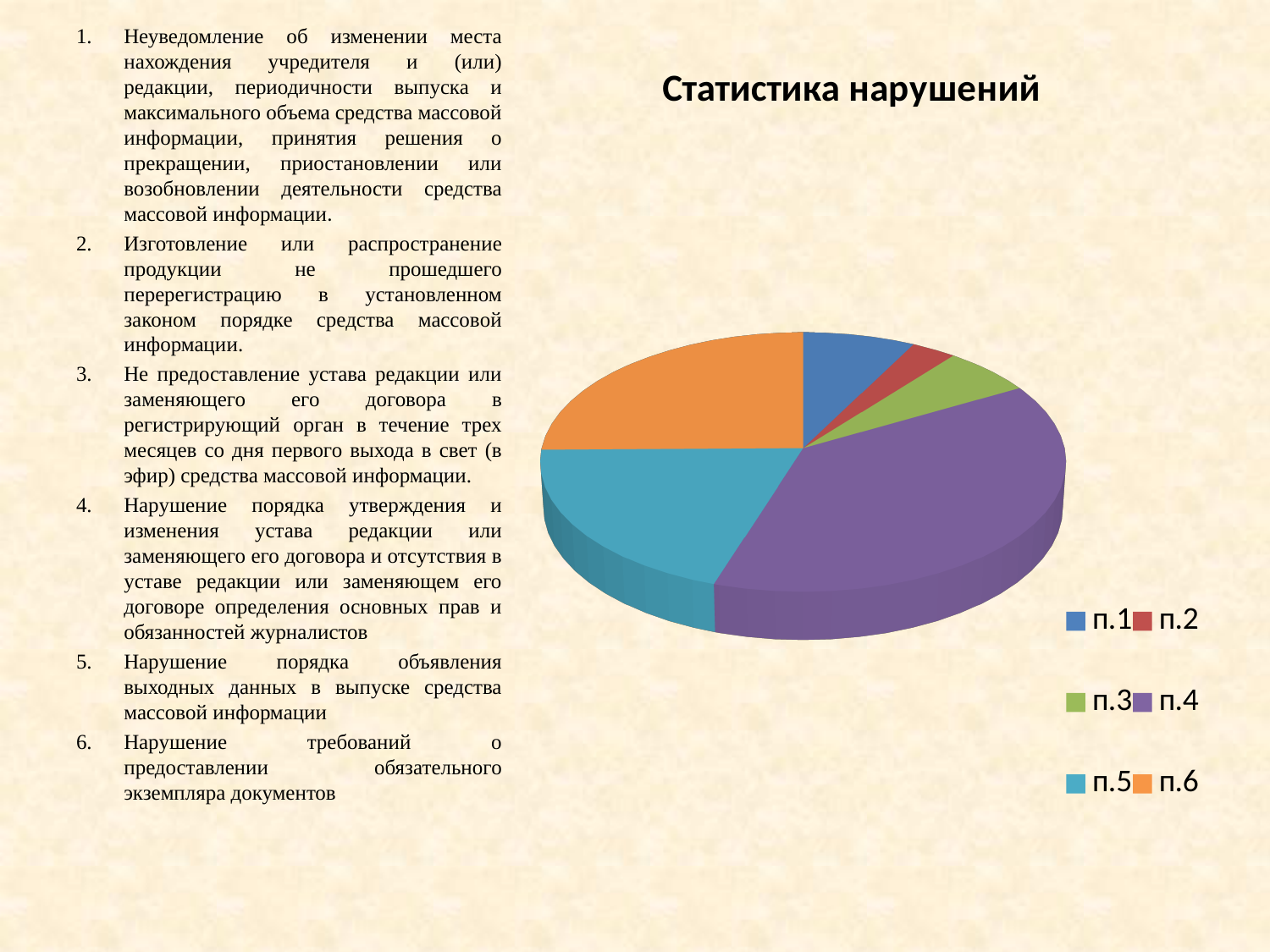

Неуведомление об изменении места нахождения учредителя и (или) редакции, периодичности выпуска и максимального объема средства массовой информации, принятия решения о прекращении, приостановлении или возобновлении деятельности средства массовой информации.
Изготовление или распространение продукции не прошедшего перерегистрацию в установленном законом порядке средства массовой информации.
Не предоставление устава редакции или заменяющего его договора в регистрирующий орган в течение трех месяцев со дня первого выхода в свет (в эфир) средства массовой информации.
Нарушение порядка утверждения и изменения устава редакции или заменяющего его договора и отсутствия в уставе редакции или заменяющем его договоре определения основных прав и обязанностей журналистов
Нарушение порядка объявления выходных данных в выпуске средства массовой информации
Нарушение требований о предоставлении обязательного экземпляра документов

[unsupported chart]